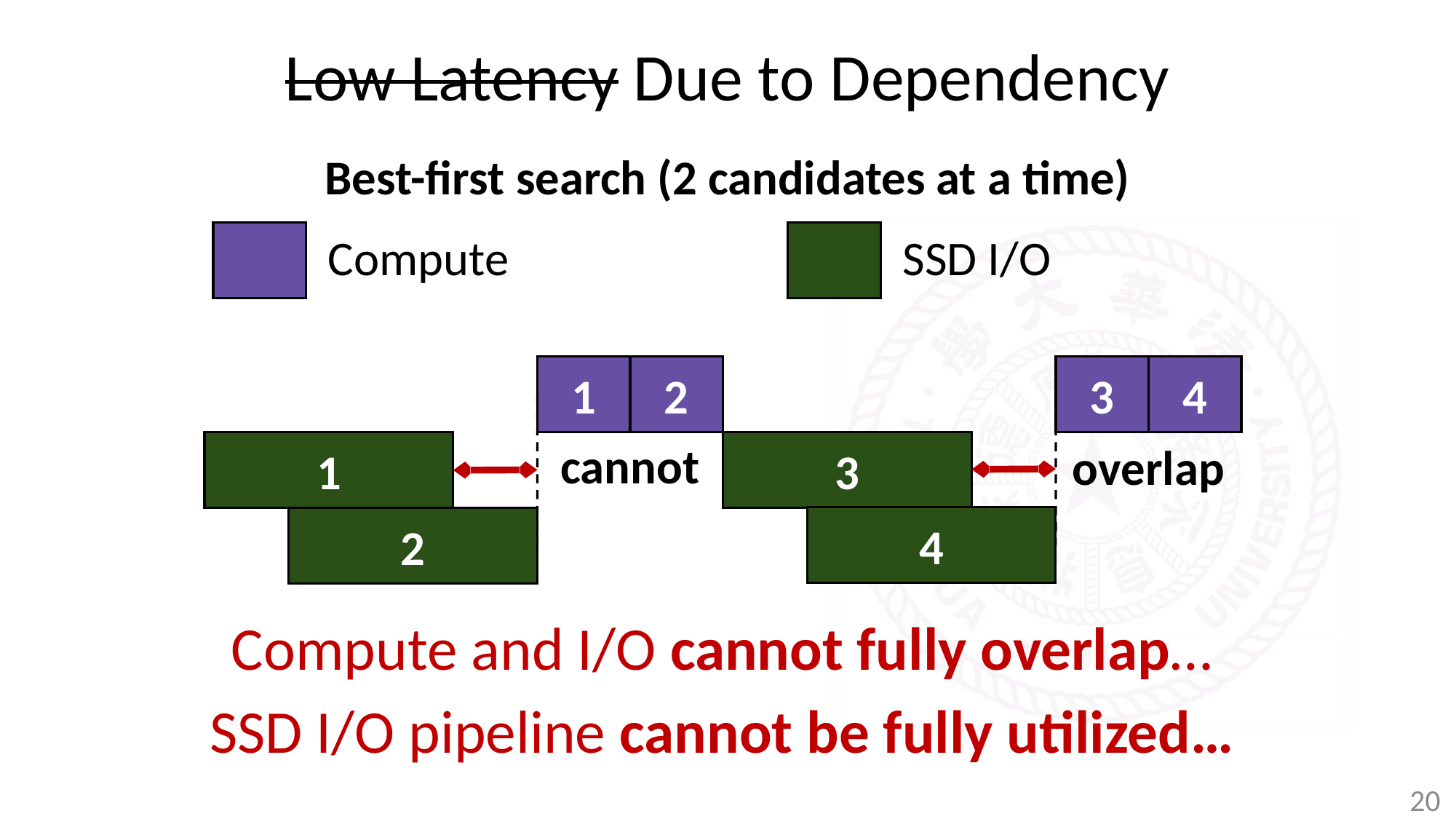

# Low Latency Due to Dependency
Best-first search (2 candidates at a time)
Compute
SSD I/O

1
2
3
4
cannot
overlap
3
1
4
2
Compute and I/O cannot fully overlap…
SSD I/O pipeline cannot be fully utilized…
20